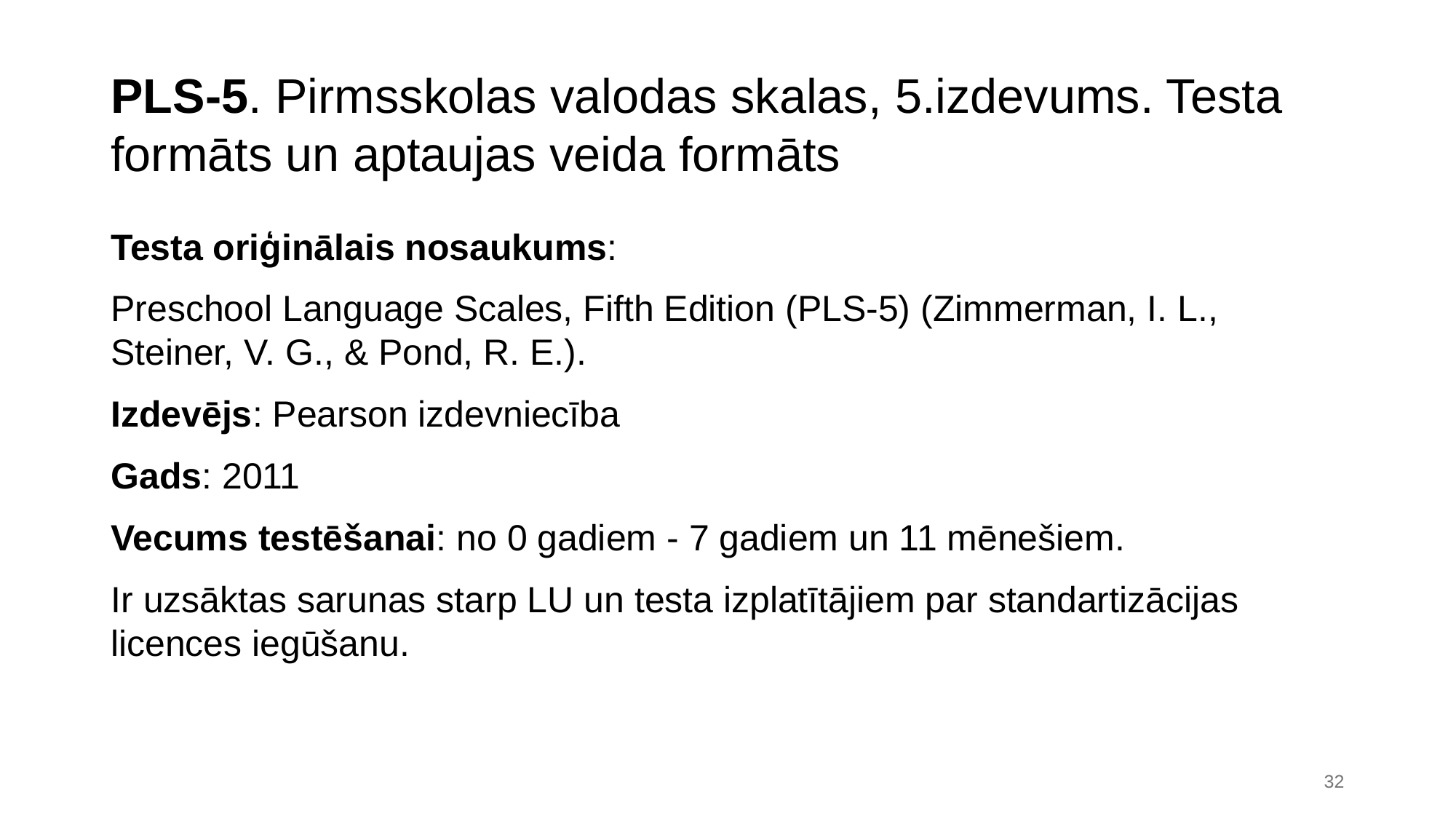

# PLS-5. Pirmsskolas valodas skalas, 5.izdevums. Testa formāts un aptaujas veida formāts
Testa oriģinālais nosaukums:
Preschool Language Scales, Fifth Edition (PLS-5) (Zimmerman, I. L.,  Steiner, V. G., & Pond, R. E.).
Izdevējs: Pearson izdevniecība
Gads: 2011
Vecums testēšanai: no 0 gadiem - 7 gadiem un 11 mēnešiem.
Ir uzsāktas sarunas starp LU un testa izplatītājiem par standartizācijas licences iegūšanu.
32